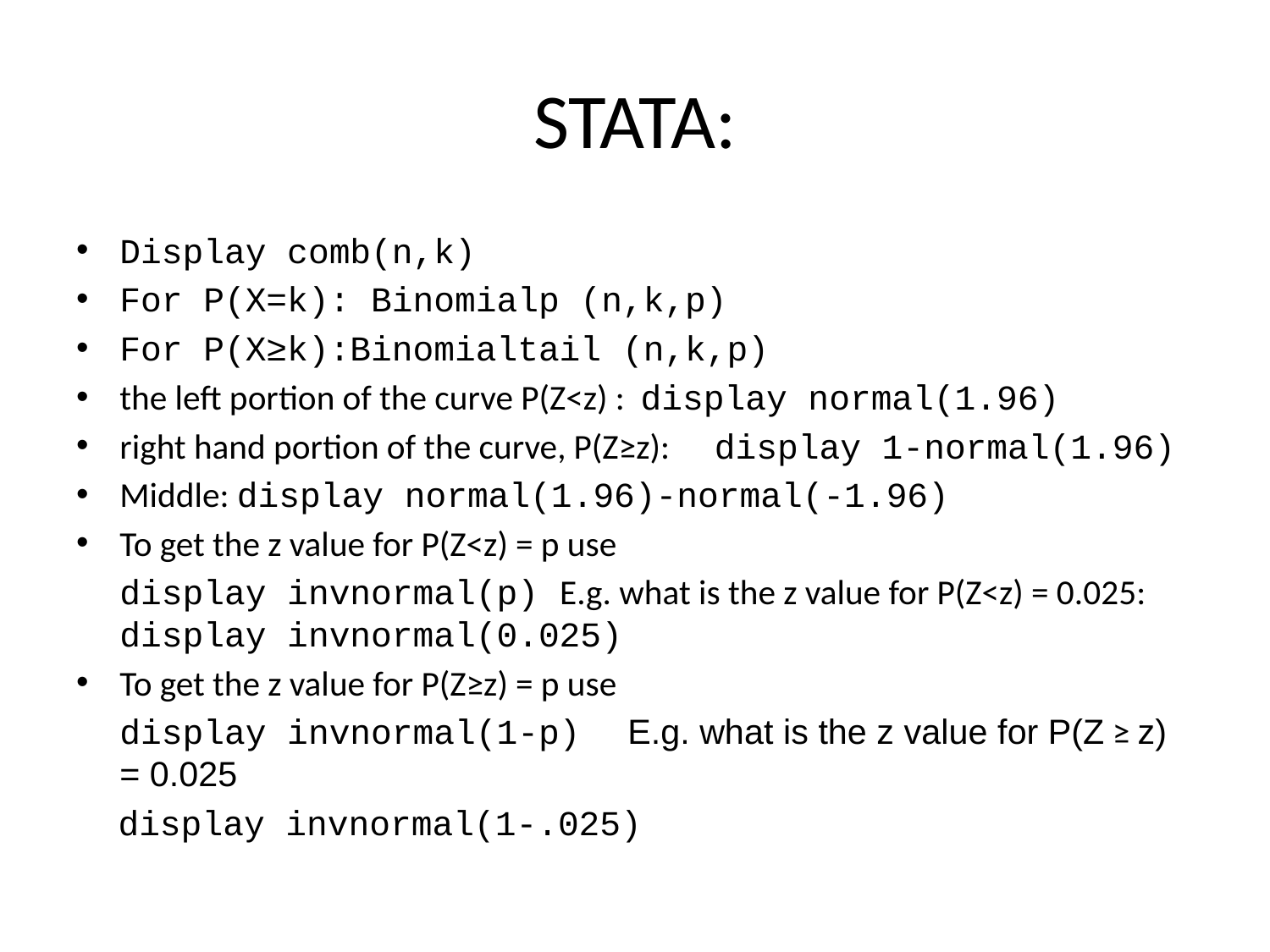

# STATA:
Display comb(n,k)
For P(X=k): Binomialp (n,k,p)
For P(X≥k):Binomialtail (n,k,p)
the left portion of the curve P(Z<z) :  display normal(1.96)
right hand portion of the curve, P(Z≥z):    display 1-normal(1.96)
Middle: display normal(1.96)-normal(-1.96)
To get the z value for P(Z<z) = p use
	display invnormal(p) E.g. what is the z value for P(Z<z) = 0.025:  display invnormal(0.025)
To get the z value for P(Z≥z) = p use
	display invnormal(1-p)      E.g. what is the z value for P(Z ≥ z) = 0.025
  display invnormal(1-.025)